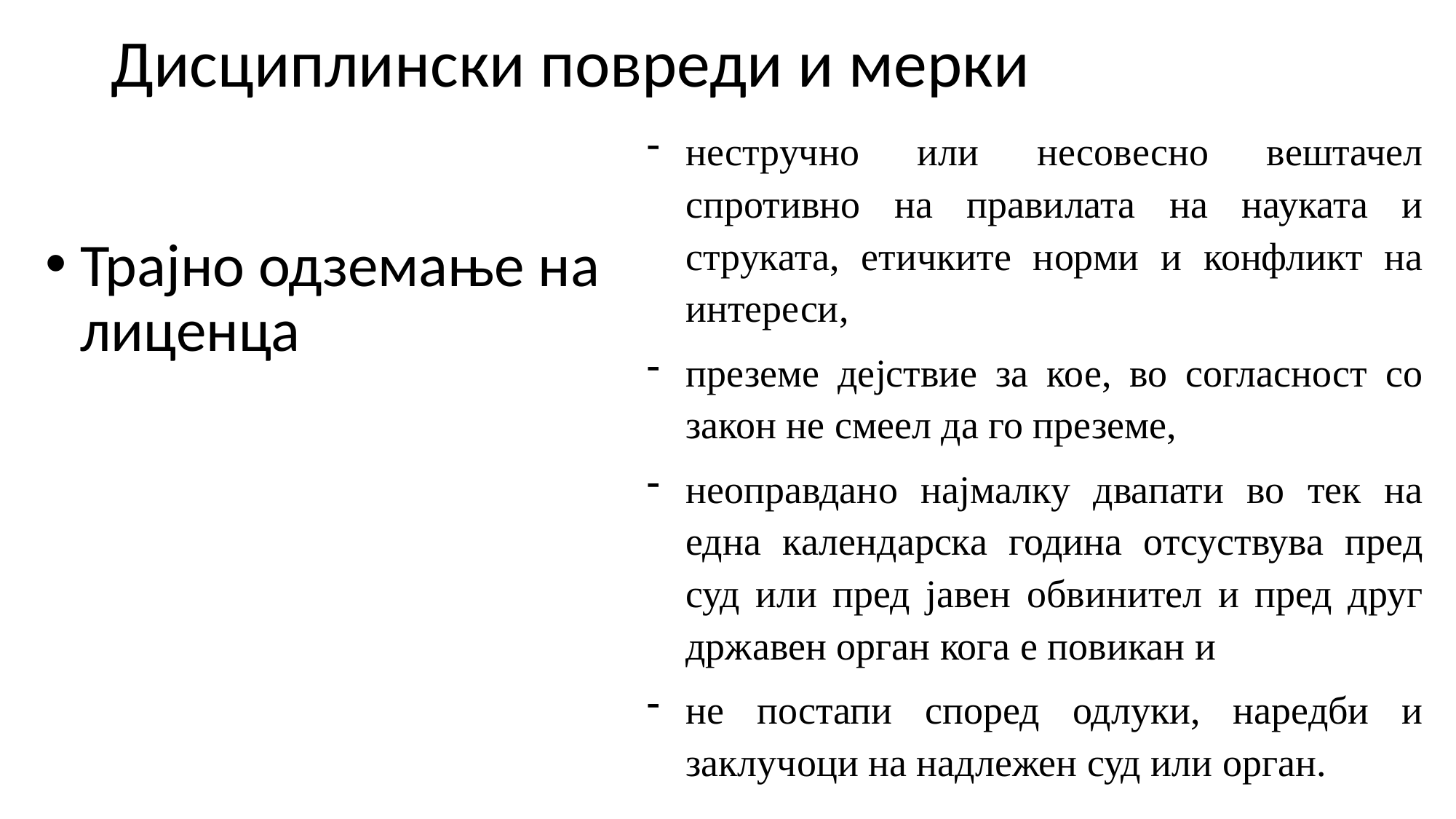

# Дисциплински повреди и мерки
нестручно или несовесно вештачел спротивно на правилата на науката и струката, етичките норми и конфликт на интереси,
преземе дејствие за кое, во согласност со закон не смеел да го преземе,
неоправдано најмалку двапати во тек на една календарска година отсуствува пред суд или пред јавен обвинител и пред друг државен орган кога е повикан и
не постапи според одлуки, наредби и заклучоци на надлежен суд или орган.

Трајно одземање на лиценца